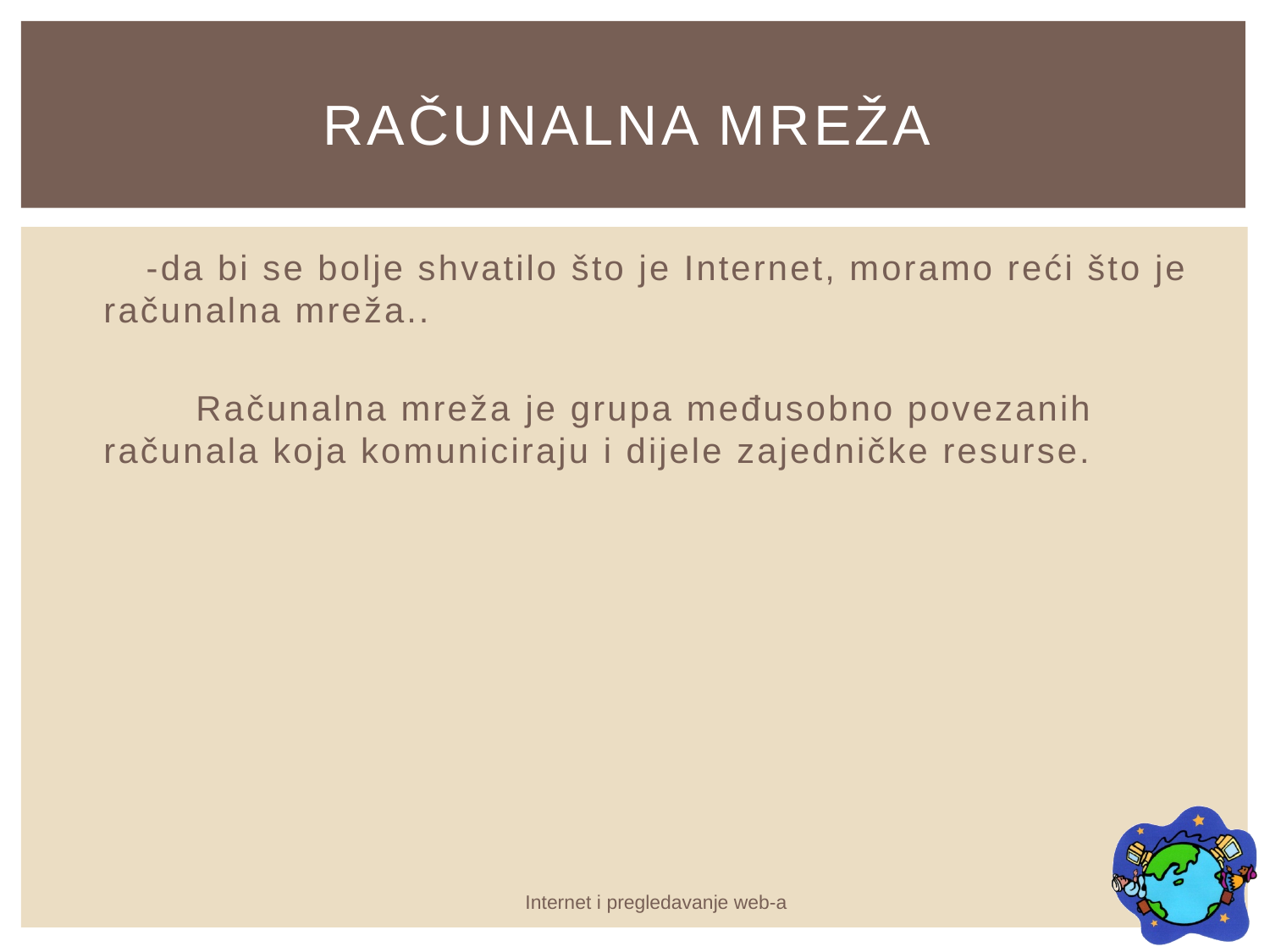

# Računalna mreža
      -da bi se bolje shvatilo što je Internet, moramo reći što je računalna mreža..

          Računalna mreža je grupa međusobno povezanih računala koja komuniciraju i dijele zajedničke resurse.
Internet i pregledavanje web-a